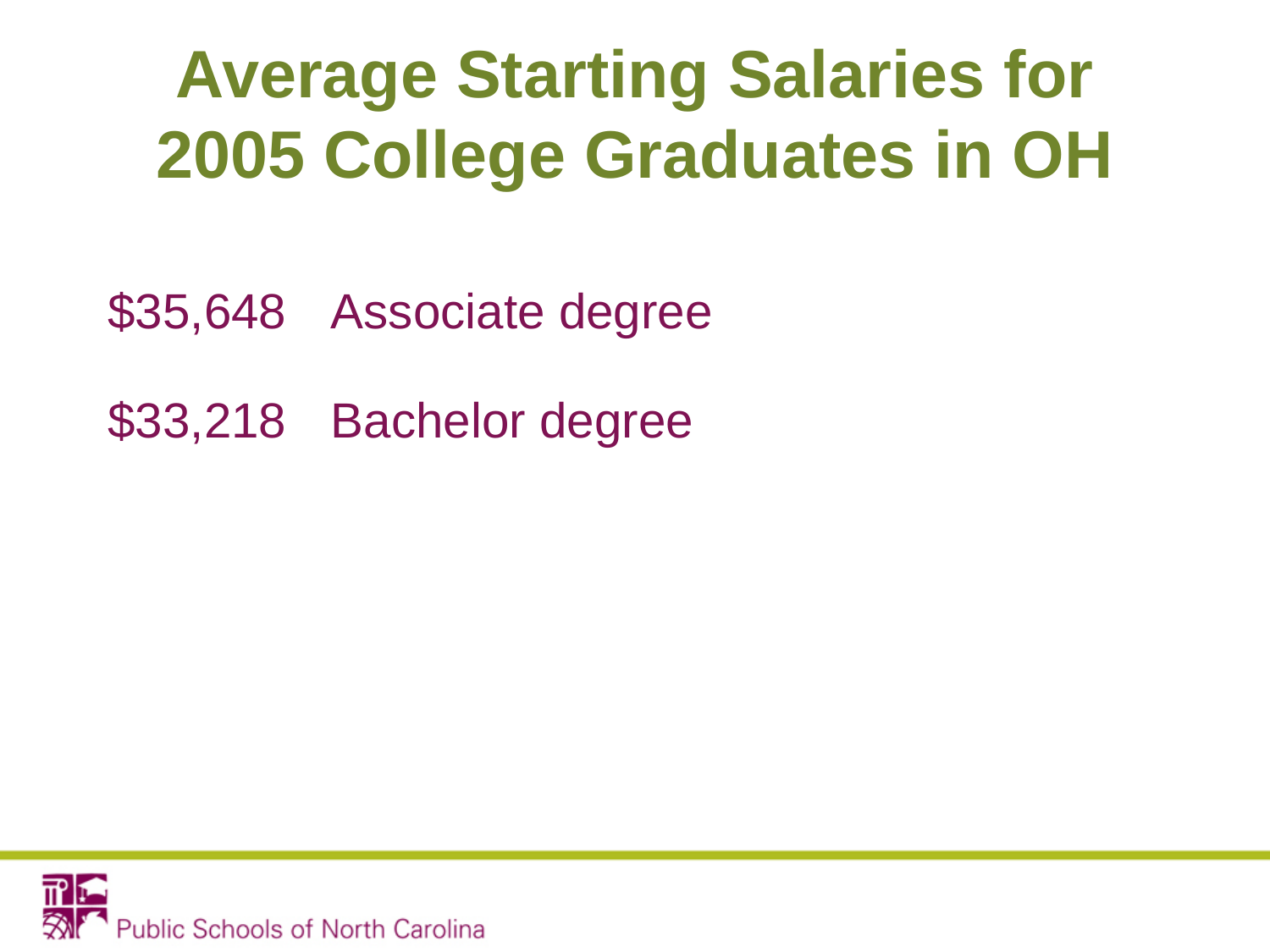

Average Starting Salaries for
2005 College Graduates in OH
$35,648	Associate degree
$33,218	Bachelor degree